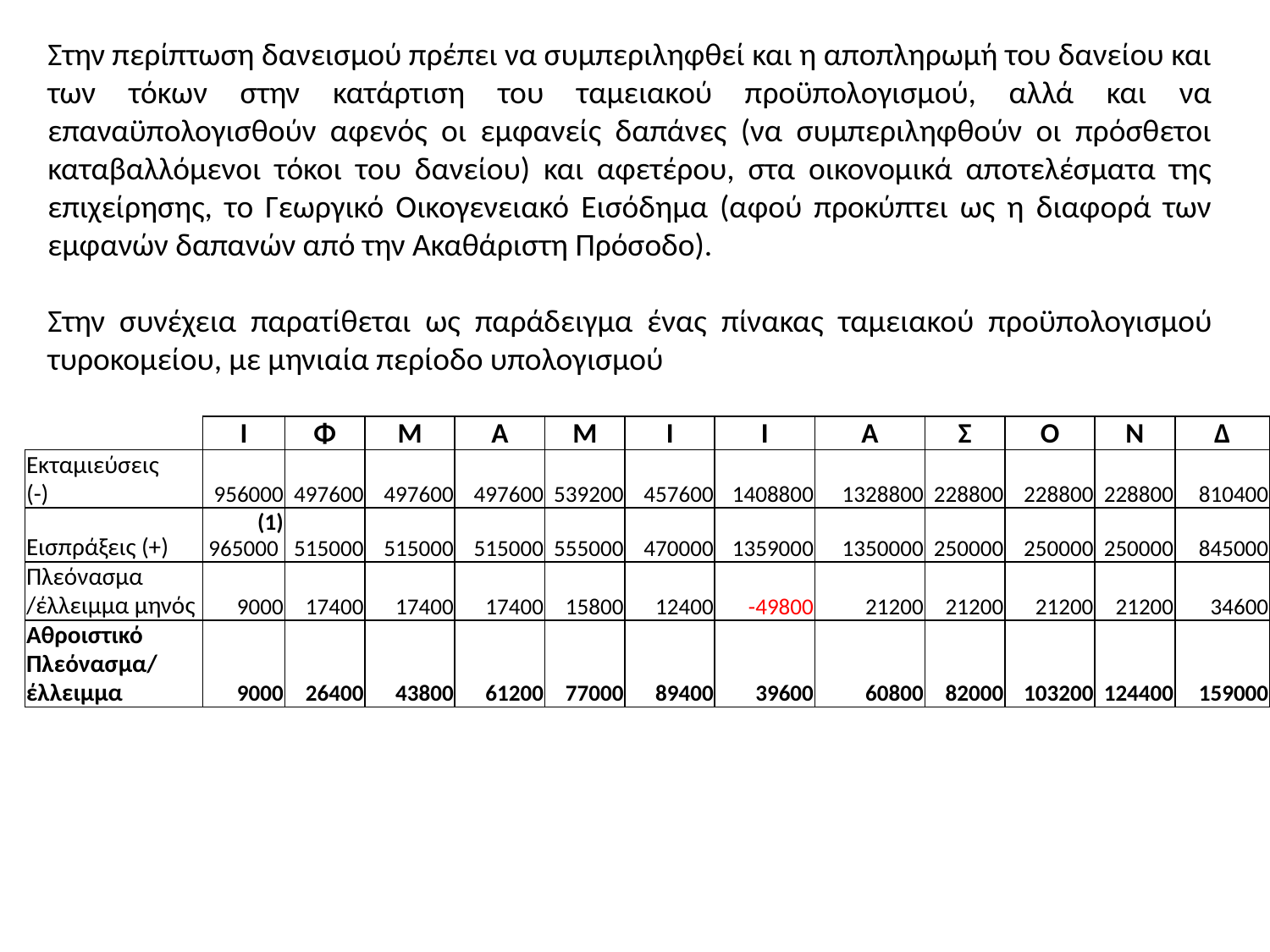

Στην περίπτωση δανεισμού πρέπει να συμπεριληφθεί και η αποπληρωμή του δανείου και των τόκων στην κατάρτιση του ταμειακού προϋπολογισμού, αλλά και να επαναϋπολογισθούν αφενός οι εμφανείς δαπάνες (να συμπεριληφθούν οι πρόσθετοι καταβαλλόμενοι τόκοι του δανείου) και αφετέρου, στα οικονομικά αποτελέσματα της επιχείρησης, το Γεωργικό Οικογενειακό Εισόδημα (αφού προκύπτει ως η διαφορά των εμφανών δαπανών από την Ακαθάριστη Πρόσοδο).

Στην συνέχεια παρατίθεται ως παράδειγμα ένας πίνακας ταμειακού προϋπολογισμού τυροκομείου, με μηνιαία περίοδο υπολογισμού
|  | Ι | Φ | Μ | Α | Μ | Ι | Ι | Α | Σ | Ο | Ν | Δ |
| --- | --- | --- | --- | --- | --- | --- | --- | --- | --- | --- | --- | --- |
| Εκταμιεύσεις (-) | 956000 | 497600 | 497600 | 497600 | 539200 | 457600 | 1408800 | 1328800 | 228800 | 228800 | 228800 | 810400 |
| Εισπράξεις (+) | (1) 965000 | 515000 | 515000 | 515000 | 555000 | 470000 | 1359000 | 1350000 | 250000 | 250000 | 250000 | 845000 |
| Πλεόνασμα /έλλειμμα μηνός | 9000 | 17400 | 17400 | 17400 | 15800 | 12400 | -49800 | 21200 | 21200 | 21200 | 21200 | 34600 |
| Αθροιστικό Πλεόνασμα/ έλλειμμα | 9000 | 26400 | 43800 | 61200 | 77000 | 89400 | 39600 | 60800 | 82000 | 103200 | 124400 | 159000 |